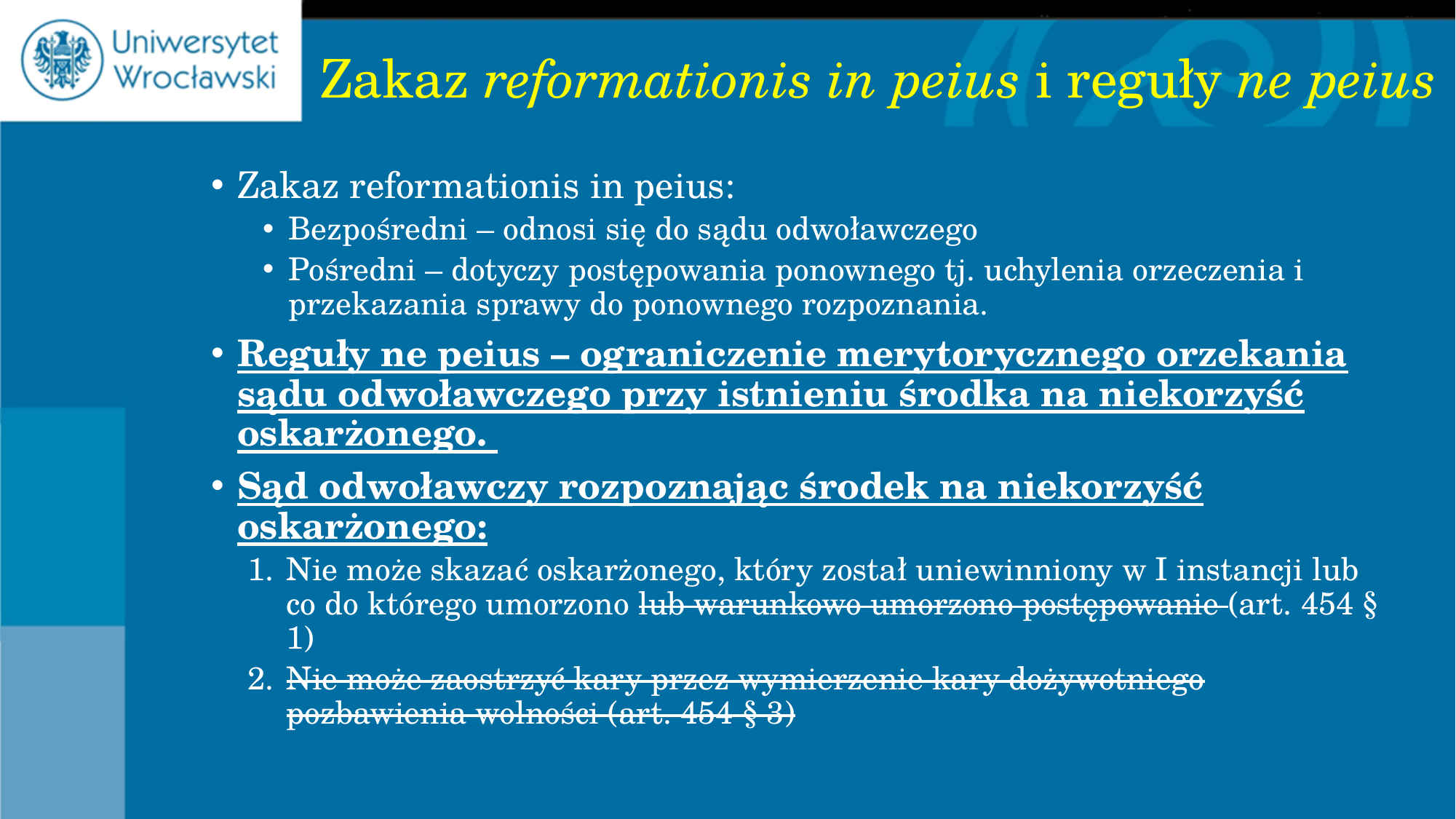

# Zakaz reformationis in peius i reguły ne peius
Zakaz reformationis in peius:
Bezpośredni – odnosi się do sądu odwoławczego
Pośredni – dotyczy postępowania ponownego tj. uchylenia orzeczenia i przekazania sprawy do ponownego rozpoznania.
Reguły ne peius – ograniczenie merytorycznego orzekania sądu odwoławczego przy istnieniu środka na niekorzyść oskarżonego.
Sąd odwoławczy rozpoznając środek na niekorzyść oskarżonego:
Nie może skazać oskarżonego, który został uniewinniony w I instancji lub co do którego umorzono lub warunkowo umorzono postępowanie (art. 454 § 1)
Nie może zaostrzyć kary przez wymierzenie kary dożywotniego pozbawienia wolności (art. 454 § 3)